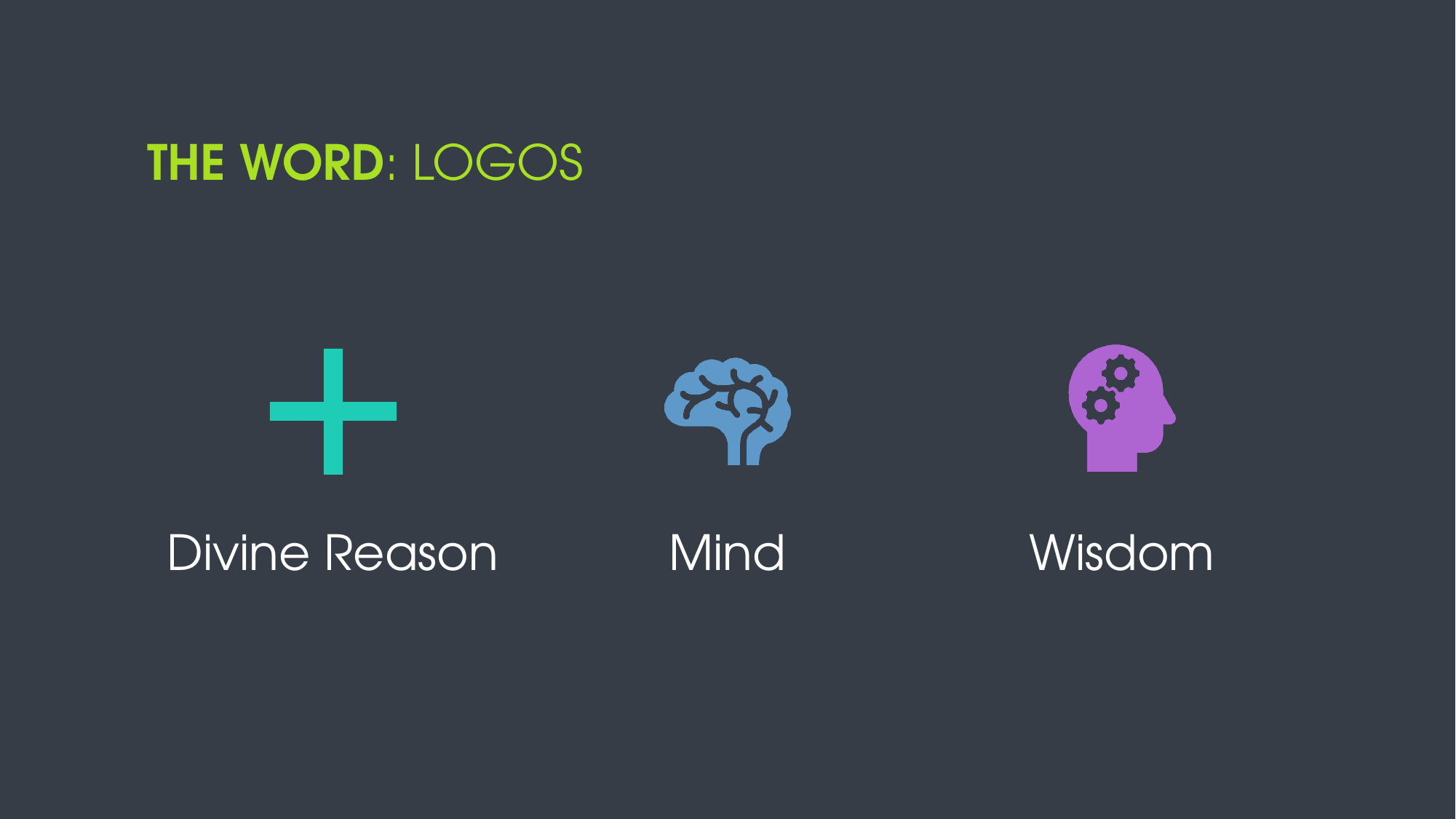

# The Word: Logos
Divine Reason
Mind
Wisdom